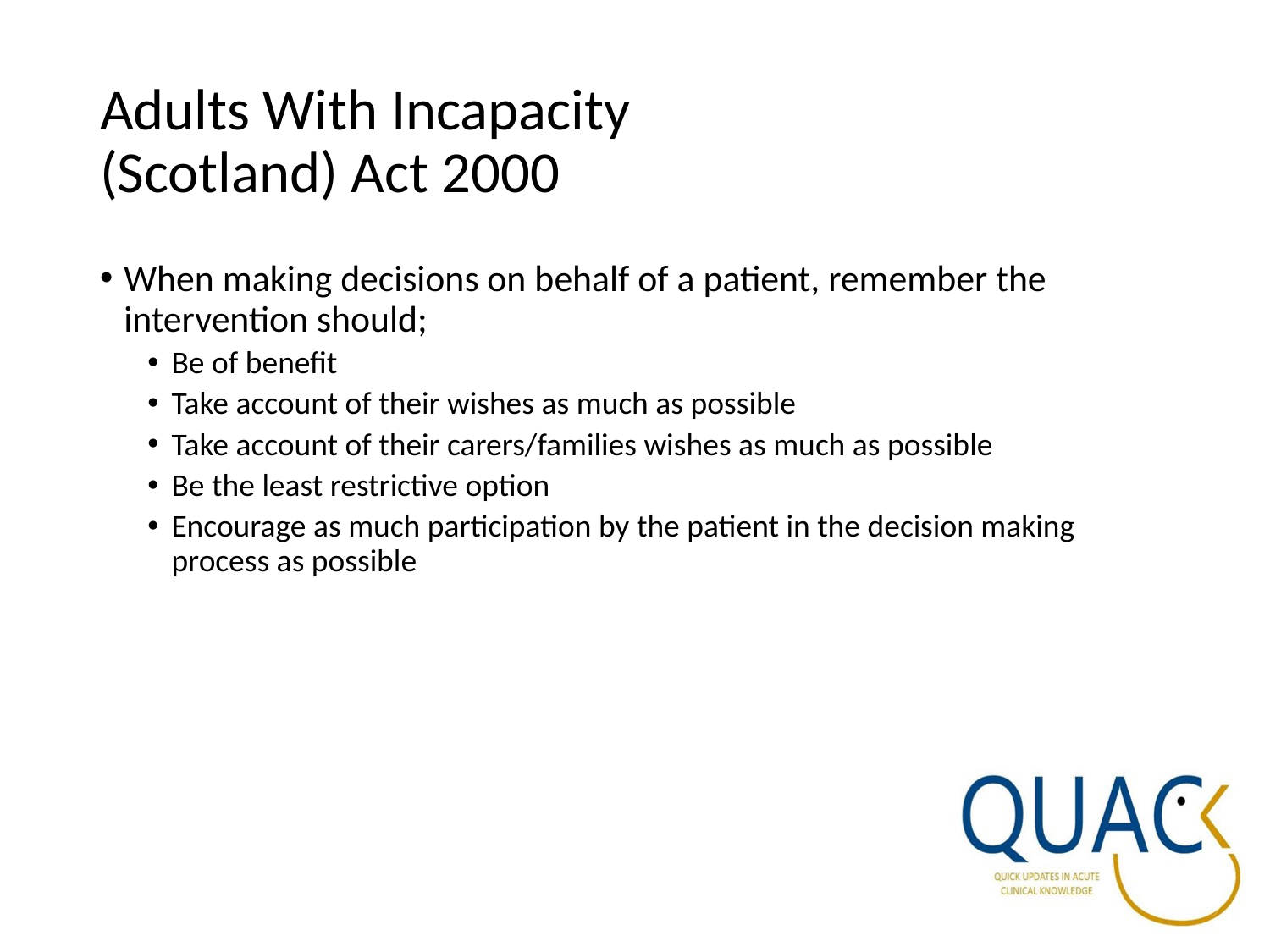

# Adults With Incapacity (Scotland) Act 2000
When making decisions on behalf of a patient, remember the intervention should;
Be of benefit
Take account of their wishes as much as possible
Take account of their carers/families wishes as much as possible
Be the least restrictive option
Encourage as much participation by the patient in the decision making process as possible